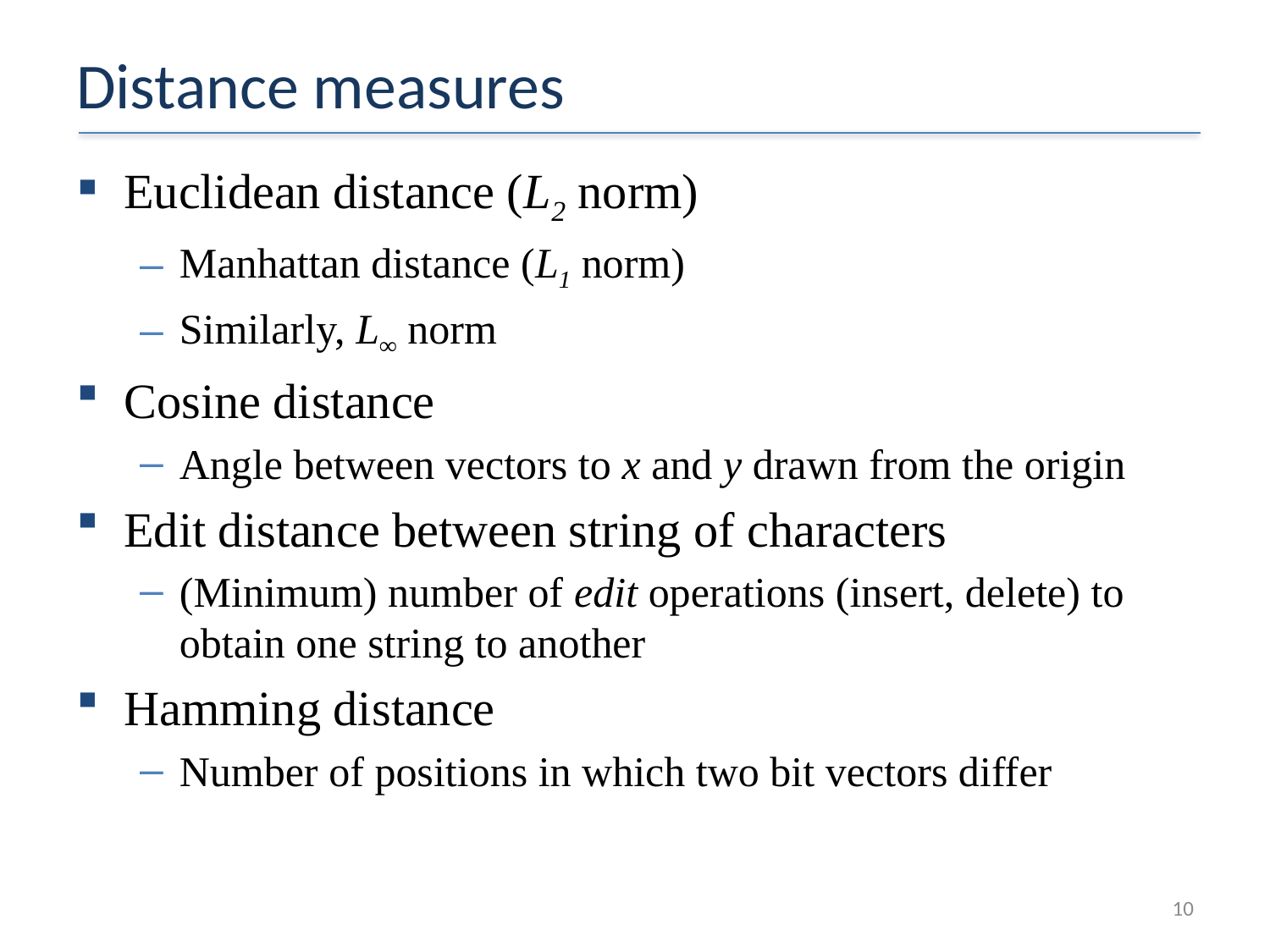

# Distance measures
Euclidean distance (L2 norm)
Manhattan distance (L1 norm)
Similarly, L∞ norm
Cosine distance
Angle between vectors to x and y drawn from the origin
Edit distance between string of characters
(Minimum) number of edit operations (insert, delete) to obtain one string to another
Hamming distance
Number of positions in which two bit vectors differ
10